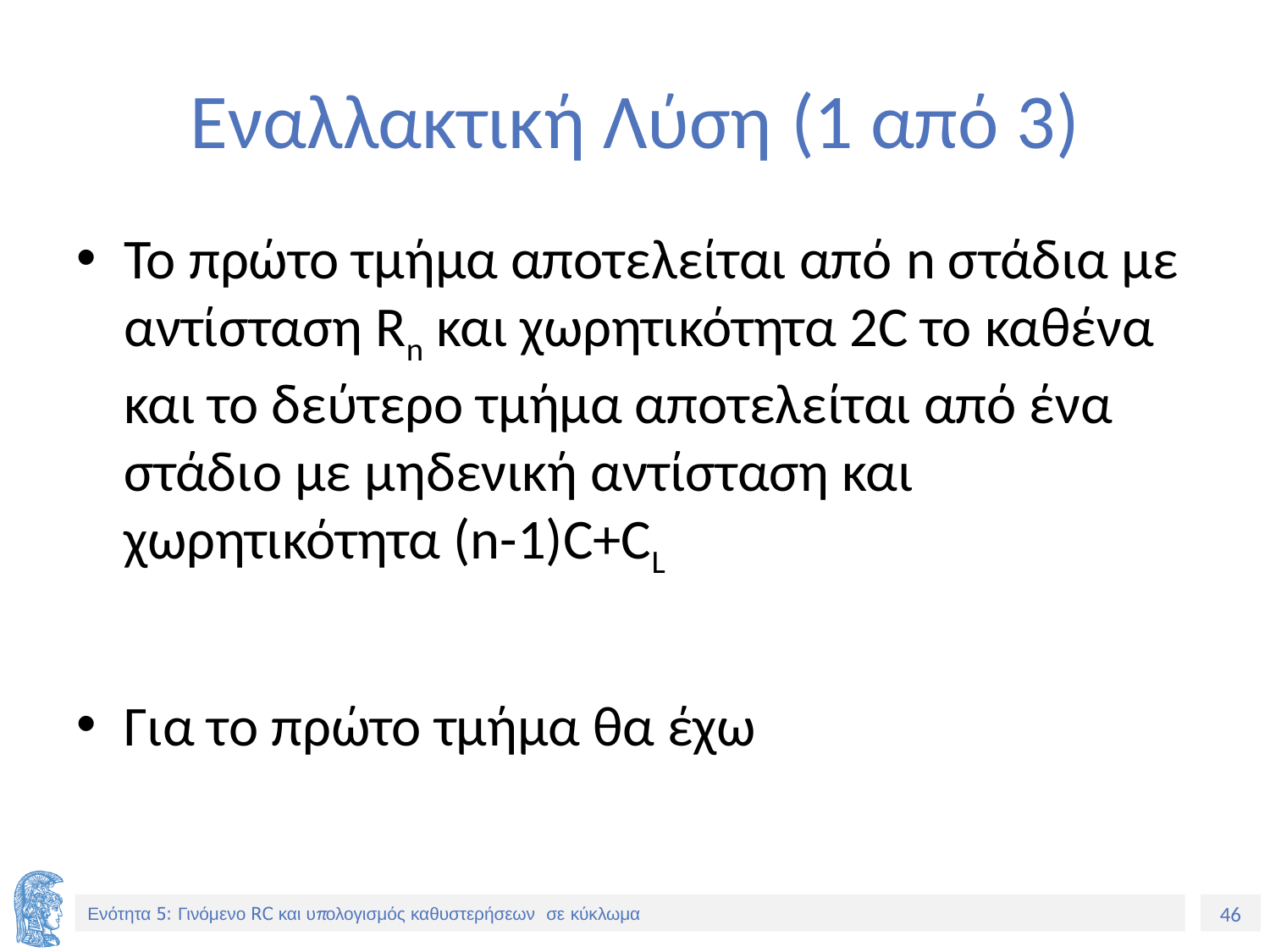

# Εναλλακτική Λύση (1 από 3)
Το πρώτο τμήμα αποτελείται από n στάδια με αντίσταση Rn και χωρητικότητα 2C το καθένα και το δεύτερο τμήμα αποτελείται από ένα στάδιο με μηδενική αντίσταση και χωρητικότητα (n-1)C+CL

Για το πρώτο τμήμα θα έχω